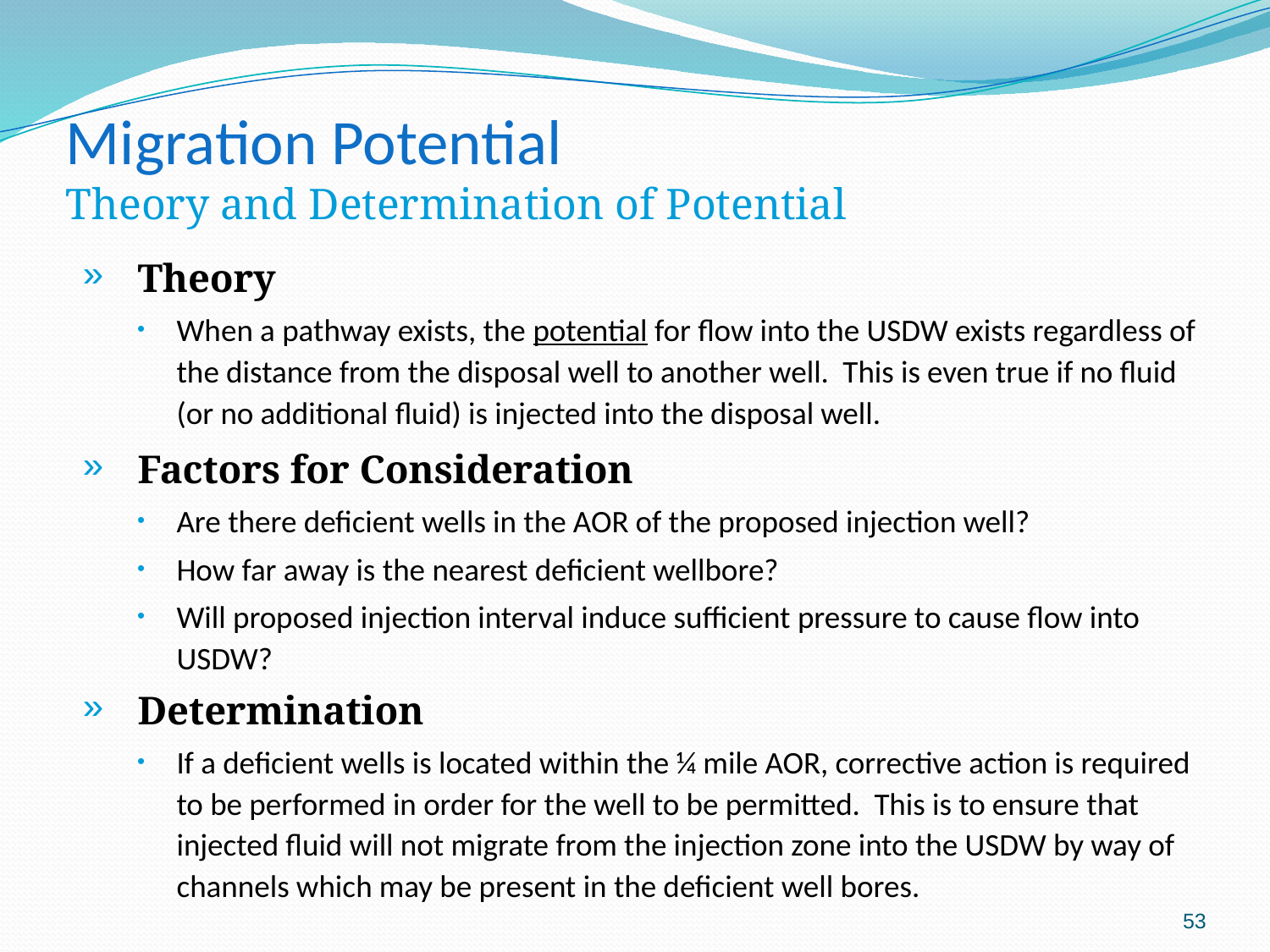

# Migration Potential Theory and Determination of Potential
Theory
When a pathway exists, the potential for flow into the USDW exists regardless of the distance from the disposal well to another well.  This is even true if no fluid (or no additional fluid) is injected into the disposal well.
Factors for Consideration
Are there deficient wells in the AOR of the proposed injection well?
How far away is the nearest deficient wellbore?
Will proposed injection interval induce sufficient pressure to cause flow into USDW?
Determination
If a deficient wells is located within the ¼ mile AOR, corrective action is required to be performed in order for the well to be permitted.  This is to ensure that injected fluid will not migrate from the injection zone into the USDW by way of channels which may be present in the deficient well bores.

53